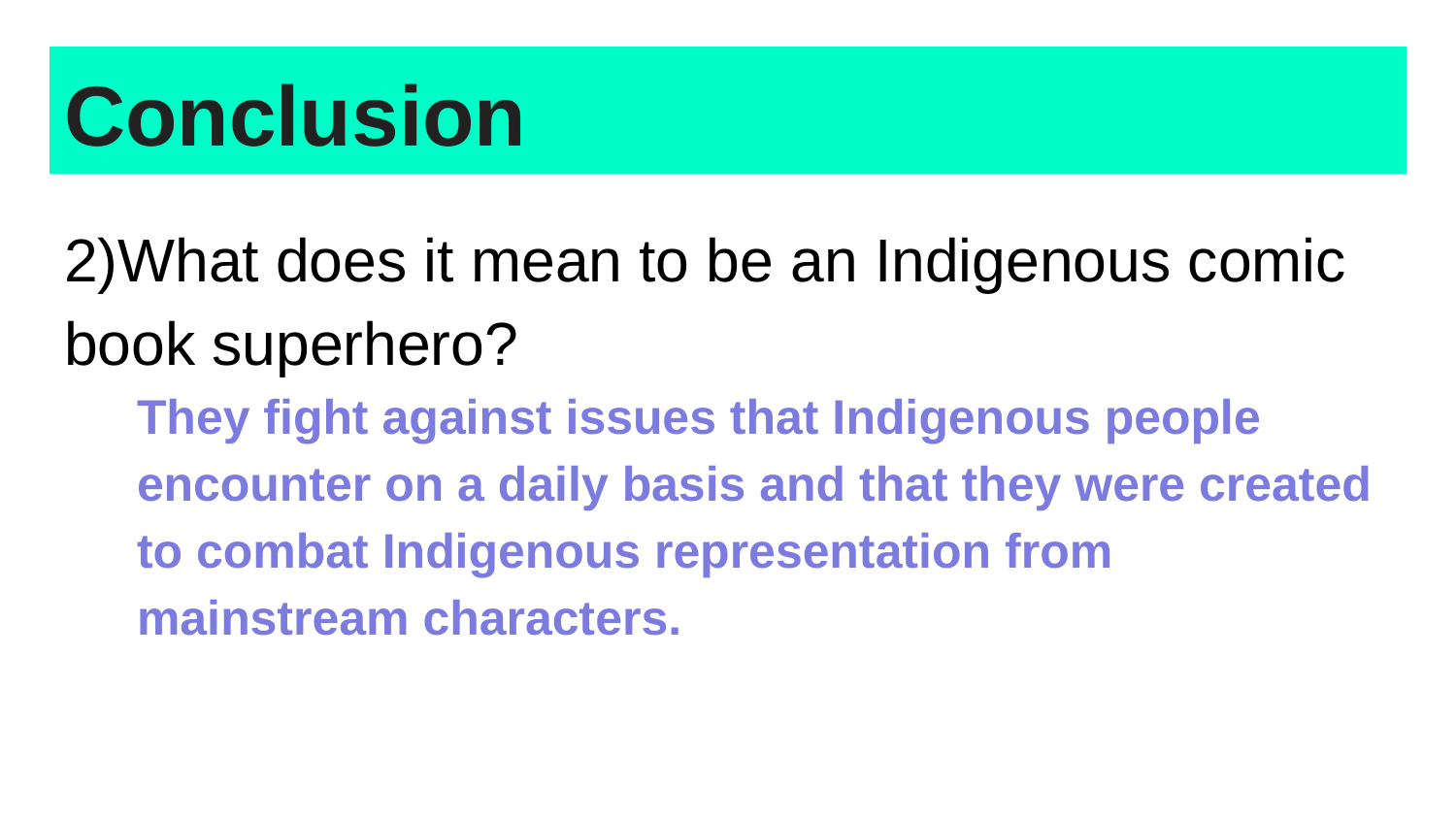

# Conclusion
2)What does it mean to be an Indigenous comic book superhero?
They fight against issues that Indigenous people encounter on a daily basis and that they were created to combat Indigenous representation from mainstream characters.